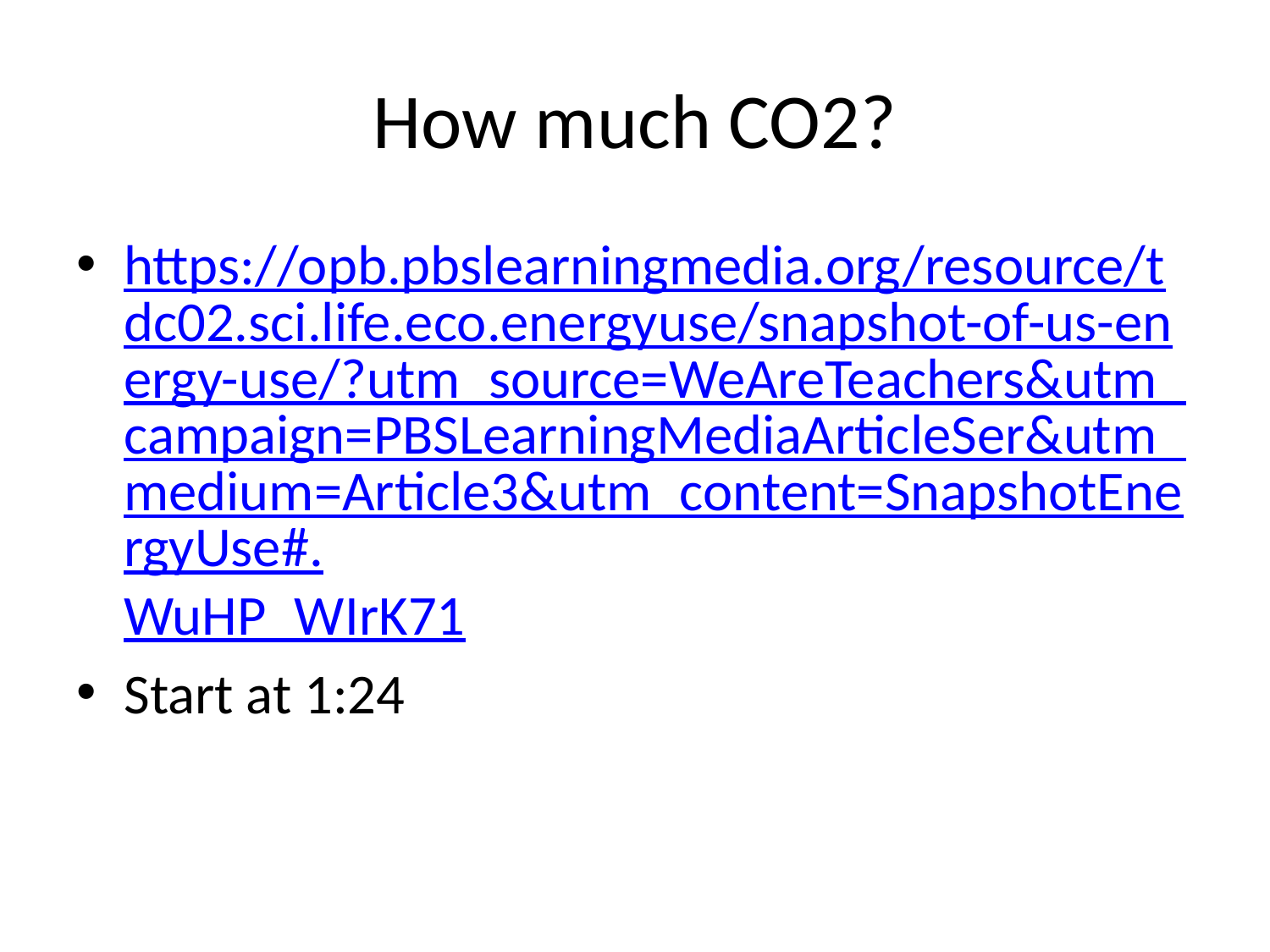

# How much CO2?
https://opb.pbslearningmedia.org/resource/tdc02.sci.life.eco.energyuse/snapshot-of-us-energy-use/?utm_source=WeAreTeachers&utm_campaign=PBSLearningMediaArticleSer&utm_medium=Article3&utm_content=SnapshotEnergyUse#.WuHP_WIrK71
Start at 1:24